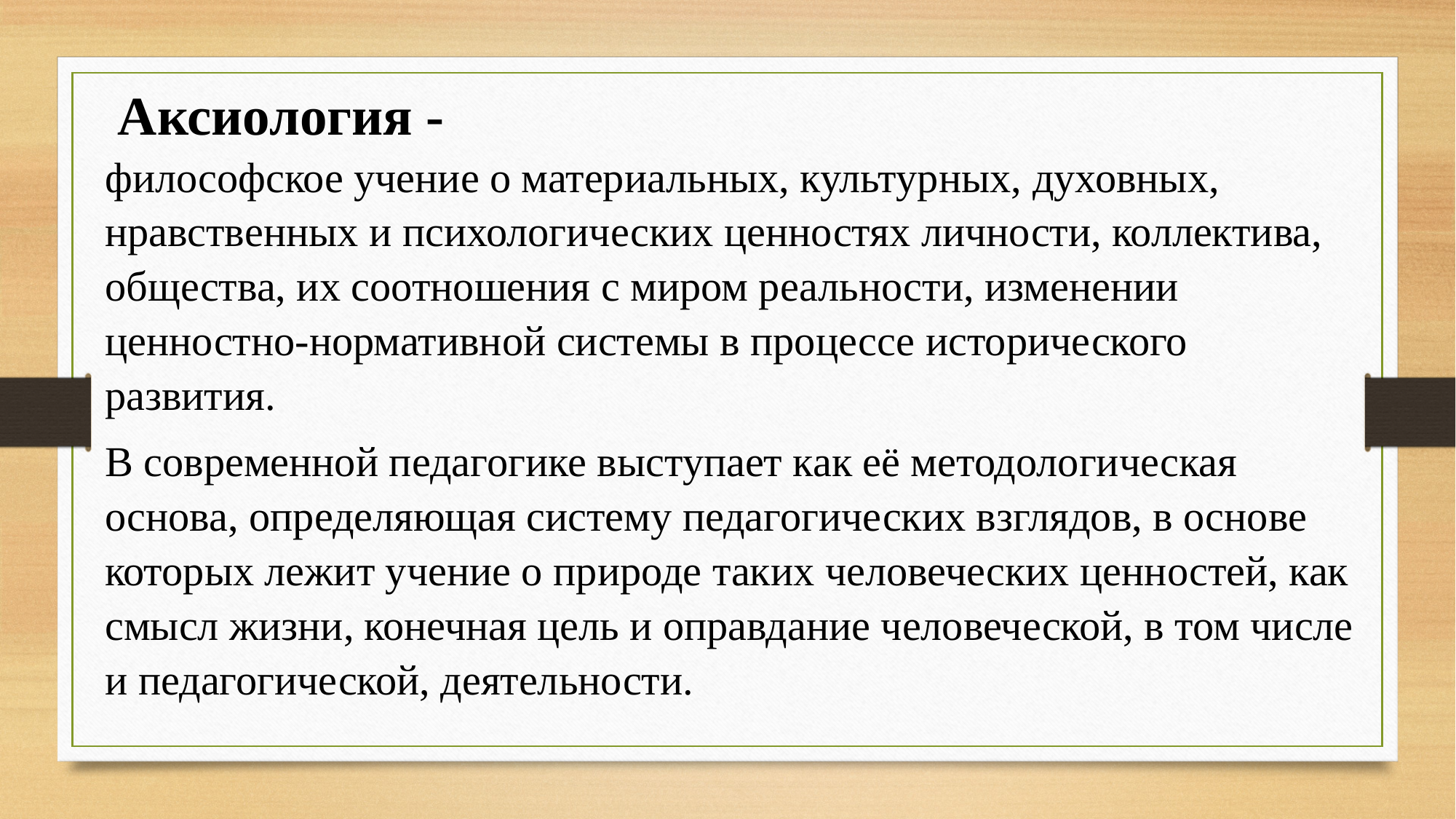

Аксиология -
философское учение о материальных, культурных, духовных, нравственных и психологических ценностях личности, коллектива, общества, их соотношения с миром реальности, изменении ценностно-нормативной системы в процессе исторического развития.
В современной педагогике выступает как её методологическая основа, определяющая систему педагогических взглядов, в основе которых лежит учение о природе таких человеческих ценностей, как смысл жизни, конечная цель и оправдание человеческой, в том числе и педагогической, деятельности.